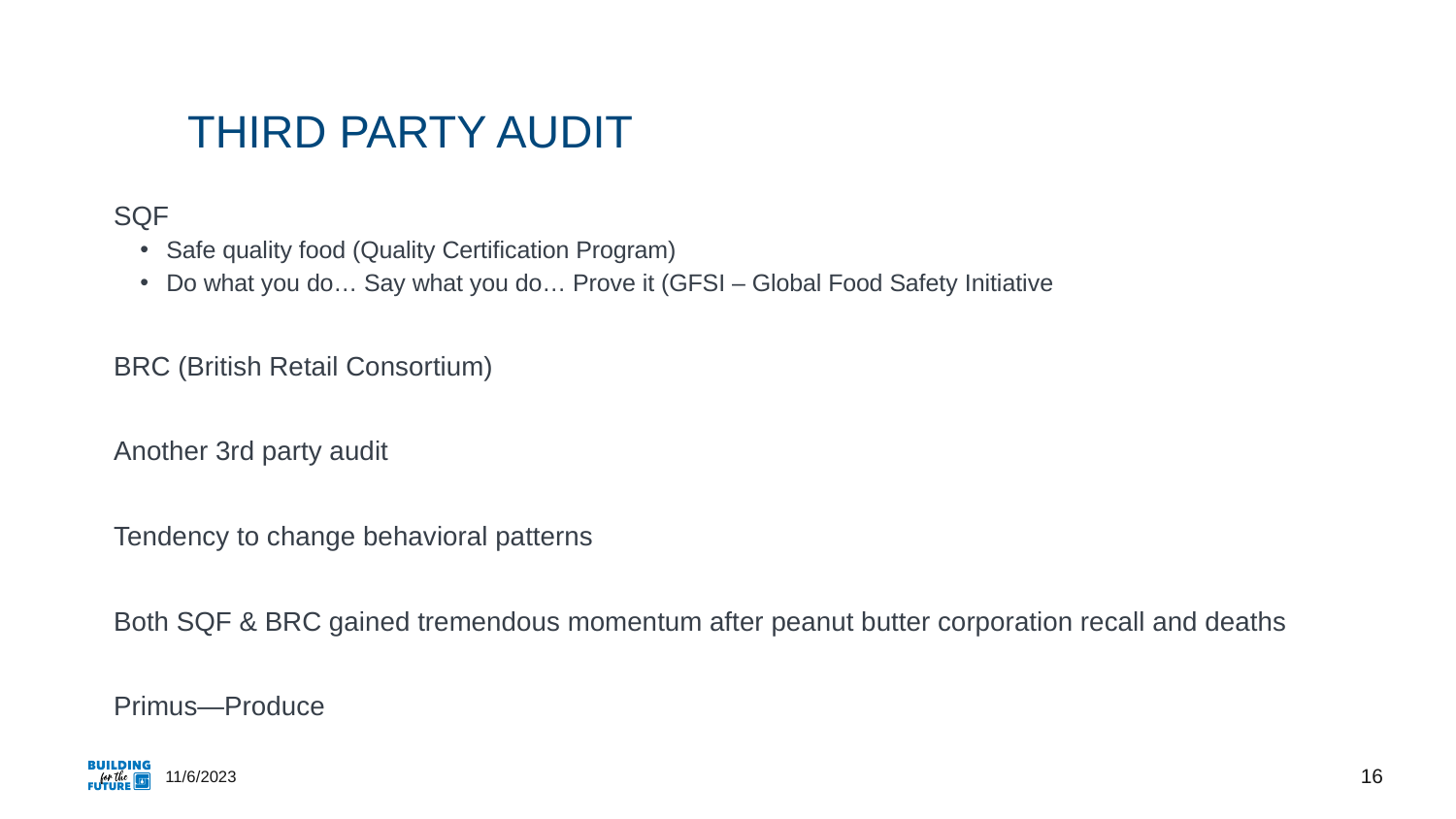

# Third party audit
SQF
Safe quality food (Quality Certification Program)
Do what you do… Say what you do… Prove it (GFSI – Global Food Safety Initiative

BRC (British Retail Consortium)

Another 3rd party audit

Tendency to change behavioral patterns

Both SQF & BRC gained tremendous momentum after peanut butter corporation recall and deaths

Primus—Produce

16
11/6/2023